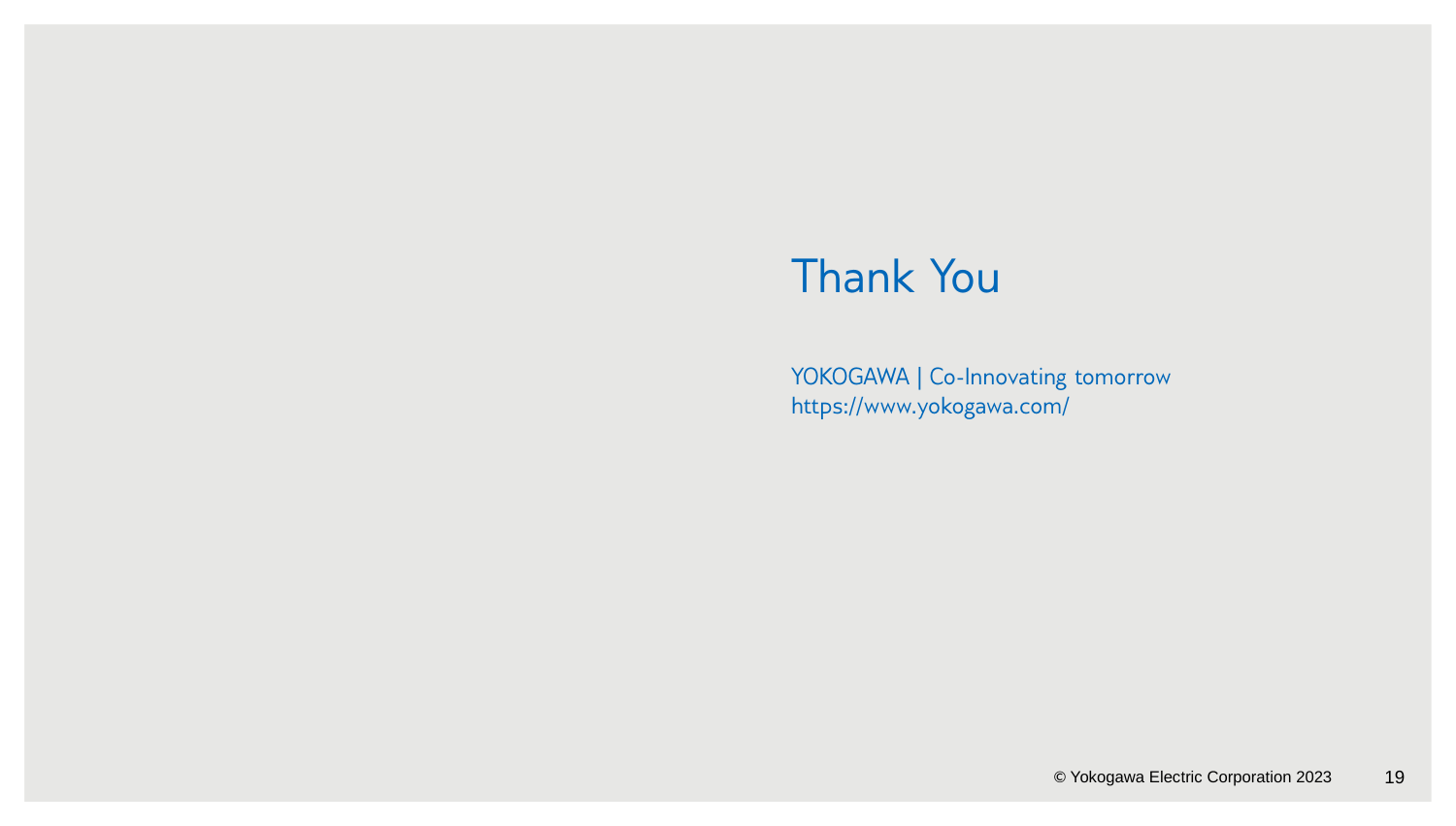

# Thank You YOKOGAWA | Co-Innovating tomorrow https://www.yokogawa.com/
19